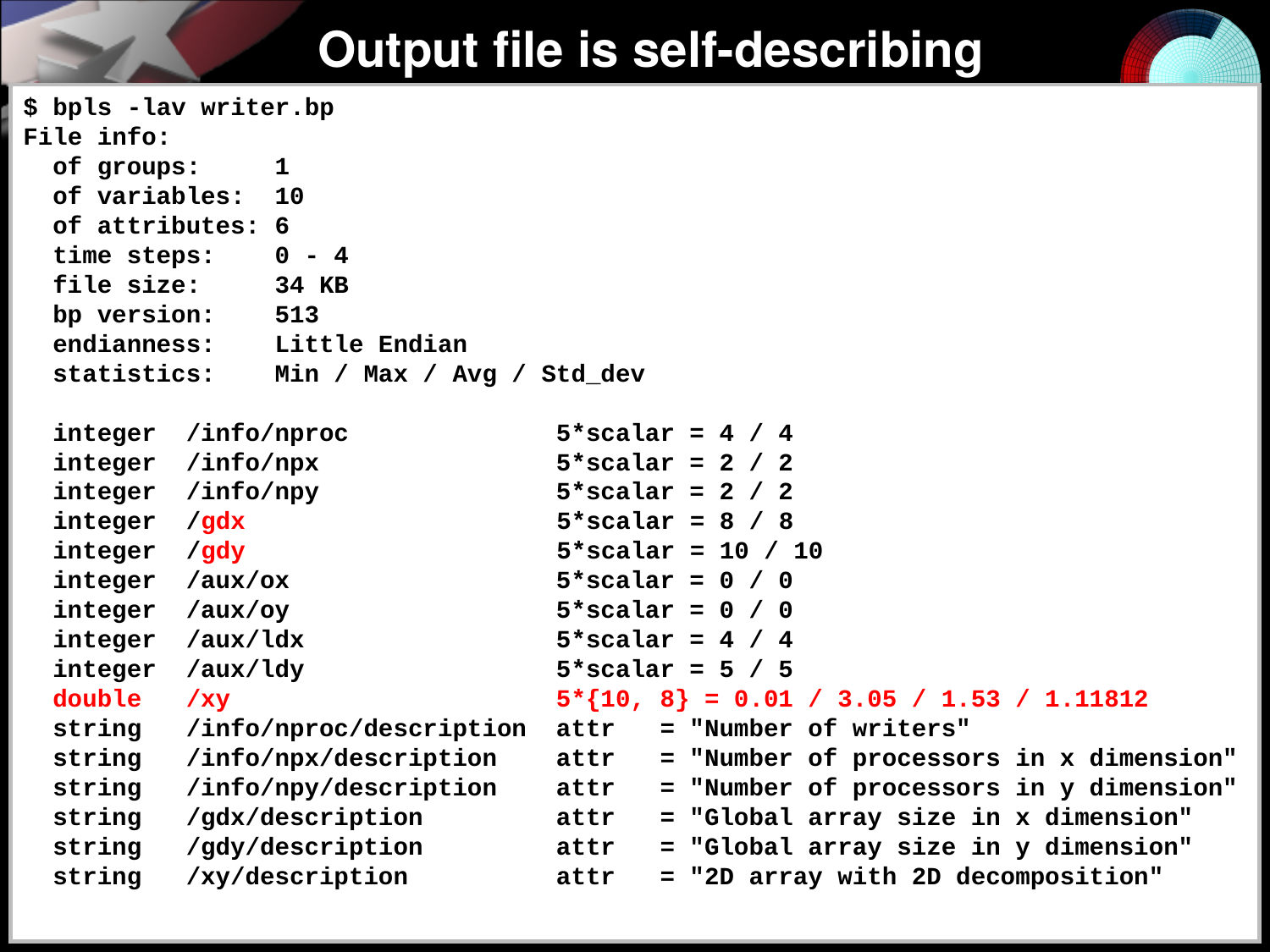

# Output file is self-describing
$ bpls -lav writer.bp
File info:
  of groups:     1
  of variables:  10
  of attributes: 6
  time steps:    0 - 4
  file size:     34 KB
  bp version:    513
  endianness:    Little Endian
  statistics:    Min / Max / Avg / Std_dev

  integer  /info/nproc              5*scalar = 4 / 4
  integer  /info/npx                5*scalar = 2 / 2
  integer  /info/npy                5*scalar = 2 / 2
  integer  /gdx                     5*scalar = 8 / 8
  integer  /gdy                     5*scalar = 10 / 10
  integer  /aux/ox                  5*scalar = 0 / 0
  integer  /aux/oy                  5*scalar = 0 / 0
  integer  /aux/ldx                 5*scalar = 4 / 4
  integer  /aux/ldy                 5*scalar = 5 / 5
  double   /xy                      5*{10, 8} = 0.01 / 3.05 / 1.53 / 1.11812
  string   /info/nproc/description  attr   = "Number of writers"
  string   /info/npx/description    attr   = "Number of processors in x dimension"
  string   /info/npy/description    attr   = "Number of processors in y dimension"
  string   /gdx/description         attr   = "Global array size in x dimension"
  string   /gdy/description         attr   = "Global array size in y dimension"
  string   /xy/description          attr   = "2D array with 2D decomposition"